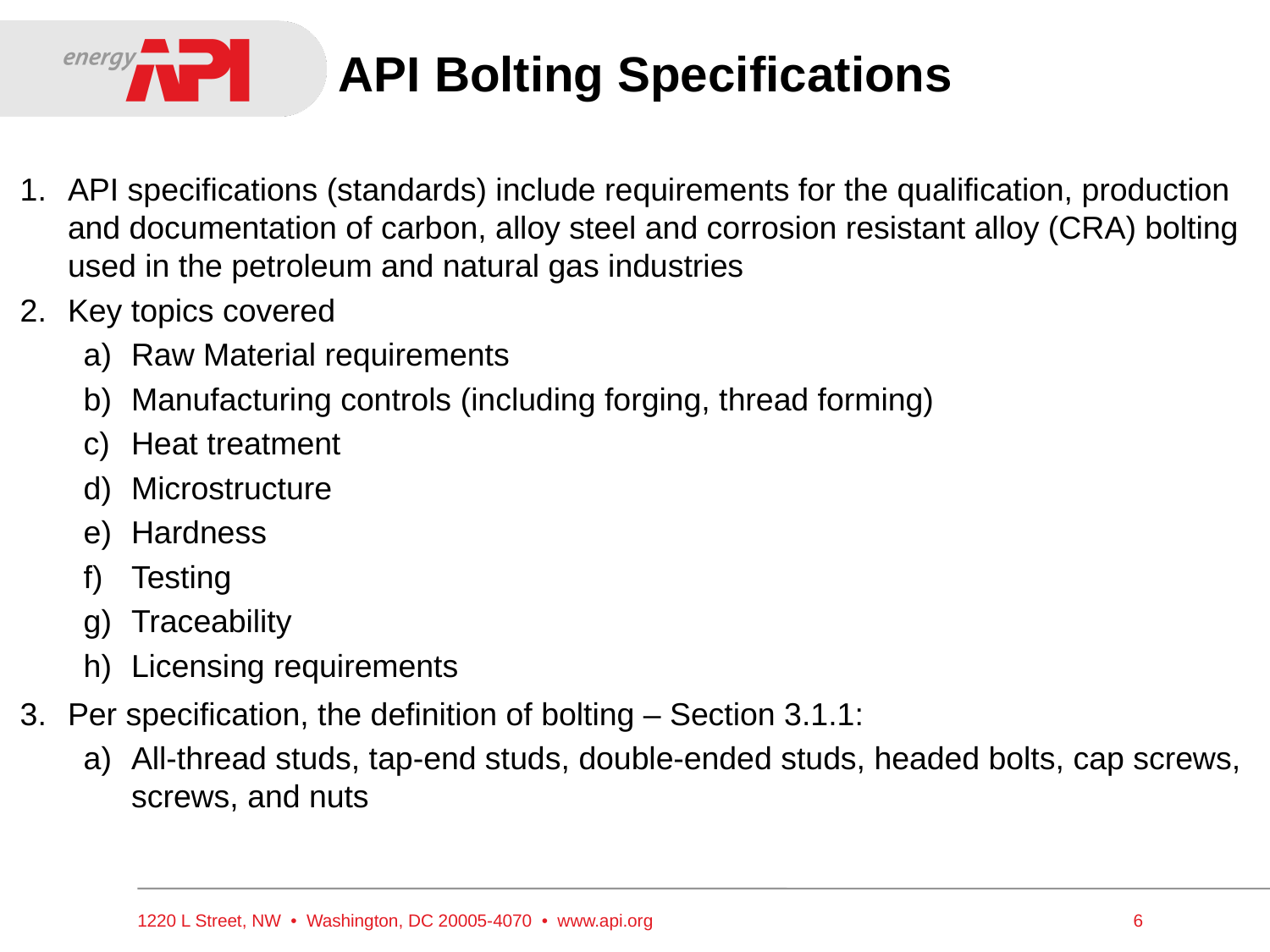

# API Bolting Specifications
API specifications (standards) include requirements for the qualification, production and documentation of carbon, alloy steel and corrosion resistant alloy (CRA) bolting used in the petroleum and natural gas industries
Key topics covered
Raw Material requirements
Manufacturing controls (including forging, thread forming)
Heat treatment
Microstructure
Hardness
Testing
Traceability
Licensing requirements
Per specification, the definition of bolting – Section 3.1.1:
All-thread studs, tap-end studs, double-ended studs, headed bolts, cap screws, screws, and nuts

1220 L Street, NW  •  Washington, DC 20005-4070  •  www.api.org
6